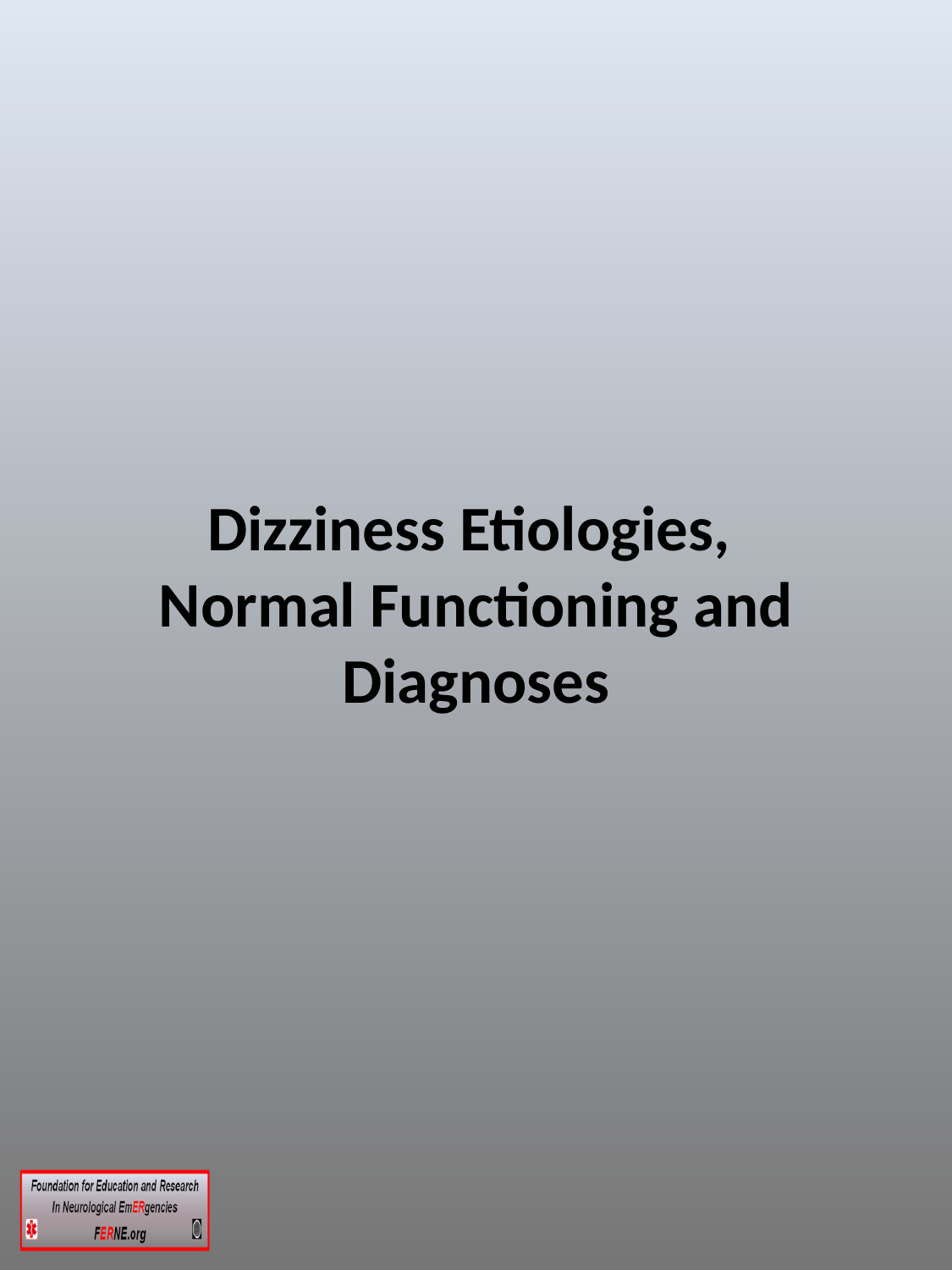

# Dizziness Etiologies, Normal Functioning and Diagnoses